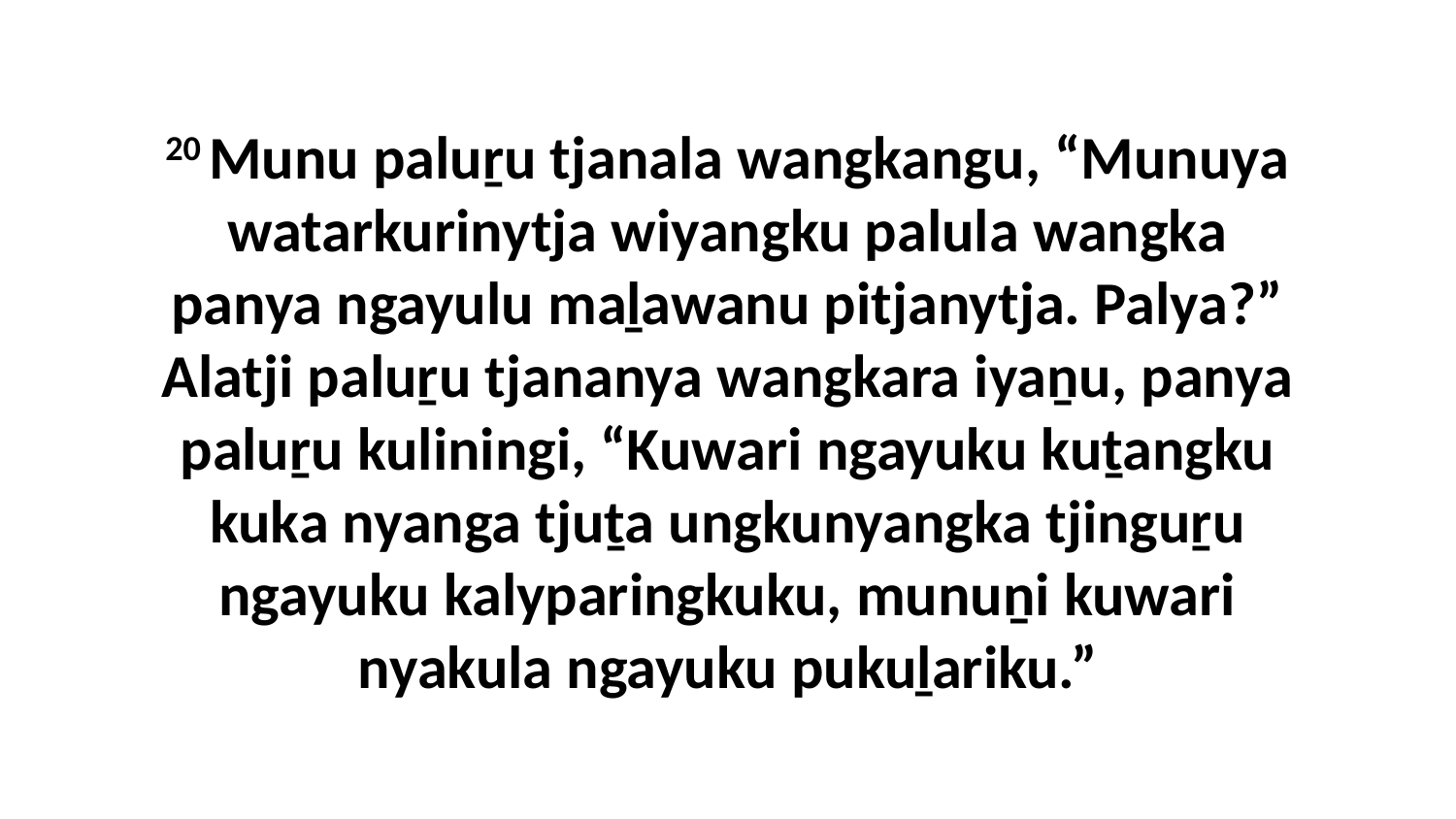

20 Munu paluṟu tjanala wangkangu, “Munuya watarkurinytja wiyangku palula wangka panya ngayulu maḻawanu pitjanytja. Palya?” Alatji paluṟu tjananya wangkara iyaṉu, panya paluṟu kuliningi, “Kuwari ngayuku kuṯangku kuka nyanga tjuṯa ungkunyangka tjinguṟu ngayuku kalyparingkuku, munuṉi kuwari nyakula ngayuku pukuḻariku.”